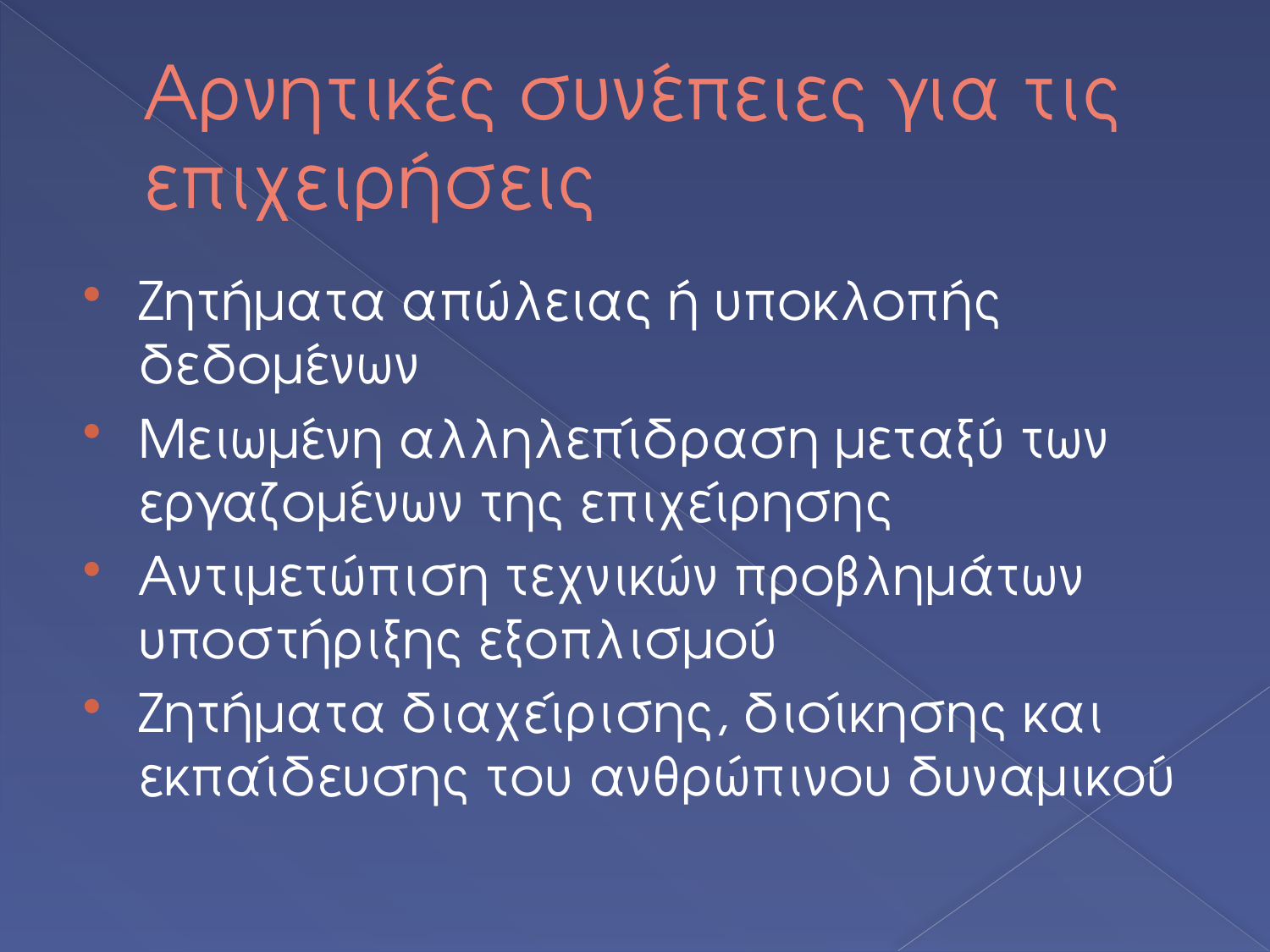

# Αρνητικές συνέπειες για τις επιχειρήσεις
Ζητήματα απώλειας ή υποκλοπής δεδομένων
Μειωμένη αλληλεπίδραση μεταξύ των εργαζομένων της επιχείρησης
Αντιμετώπιση τεχνικών προβλημάτων υποστήριξης εξοπλισμού
Ζητήματα διαχείρισης, διοίκησης και εκπαίδευσης του ανθρώπινου δυναμικού